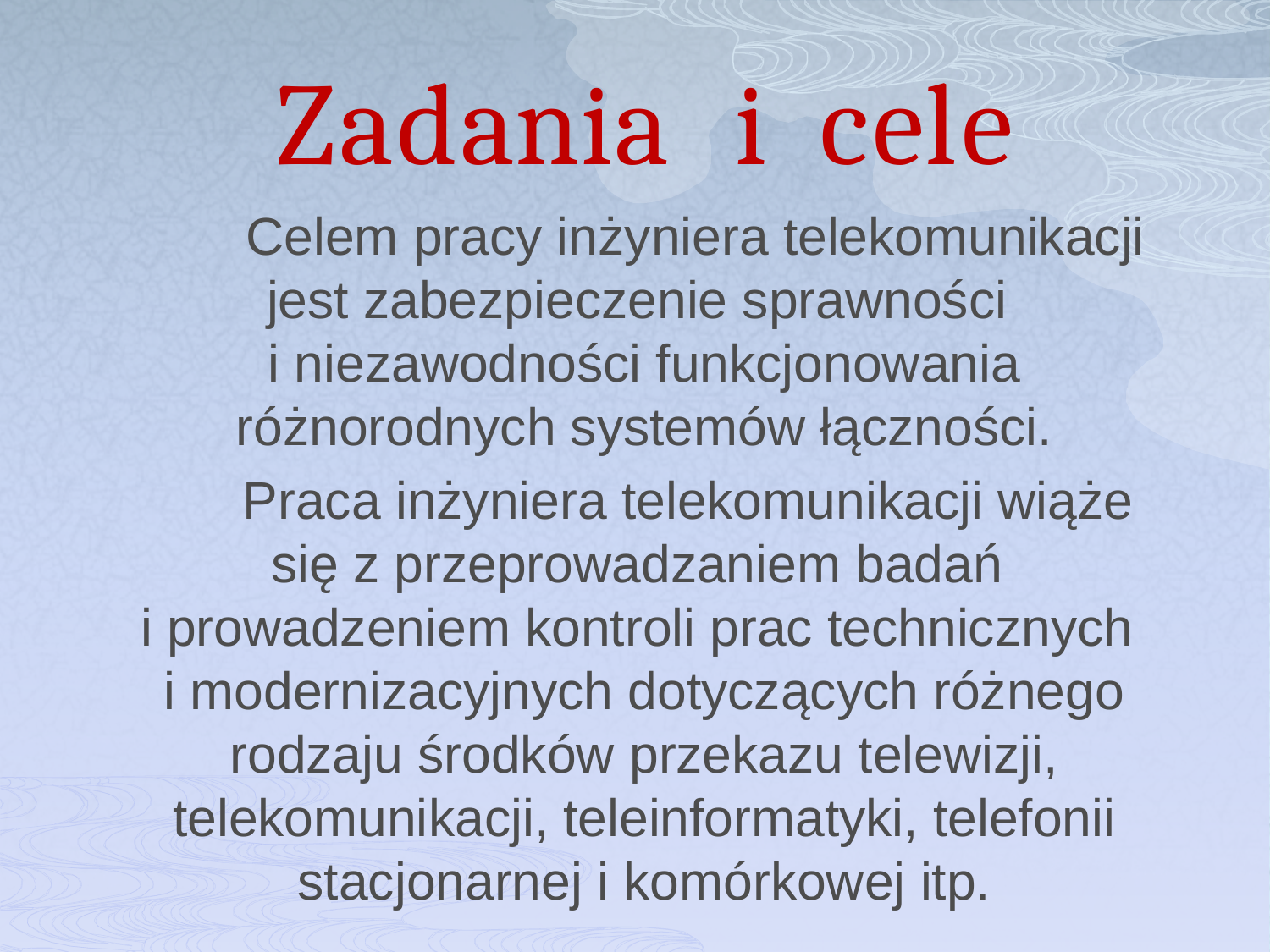

# Zadania  i  cele
       Celem pracy inżyniera telekomunikacji jest zabezpieczenie sprawności
i niezawodności funkcjonowania różnorodnych systemów łączności.
      Praca inżyniera telekomunikacji wiąże się z przeprowadzaniem badań
i prowadzeniem kontroli prac technicznych
i modernizacyjnych dotyczących różnego rodzaju środków przekazu telewizji, telekomunikacji, teleinformatyki, telefonii stacjonarnej i komórkowej itp.